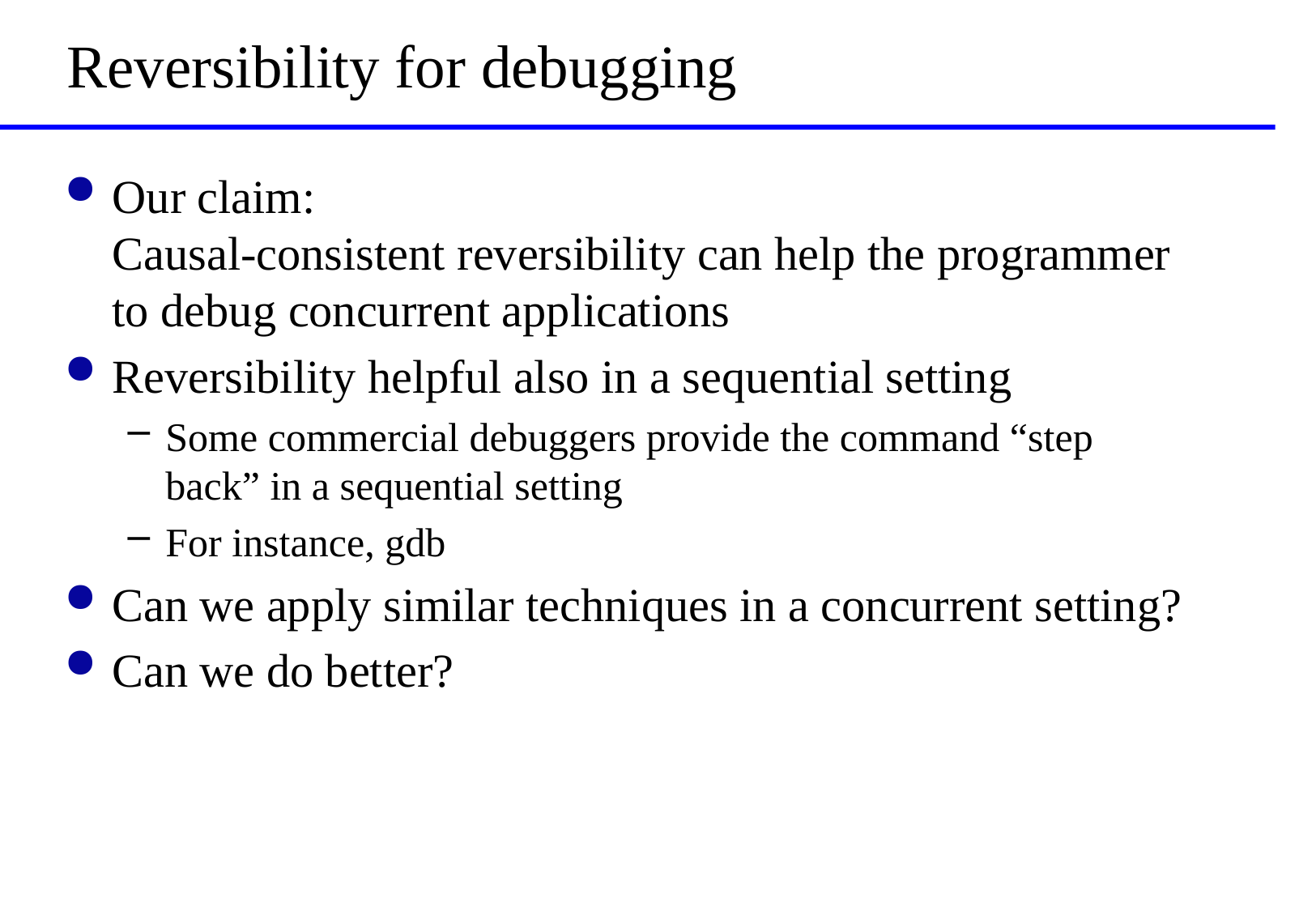

# Reversibility for debugging
Our claim:
Causal-consistent reversibility can help the programmer to debug concurrent applications
Reversibility helpful also in a sequential setting
Some commercial debuggers provide the command “step back” in a sequential setting
For instance, gdb
Can we apply similar techniques in a concurrent setting?
Can we do better?